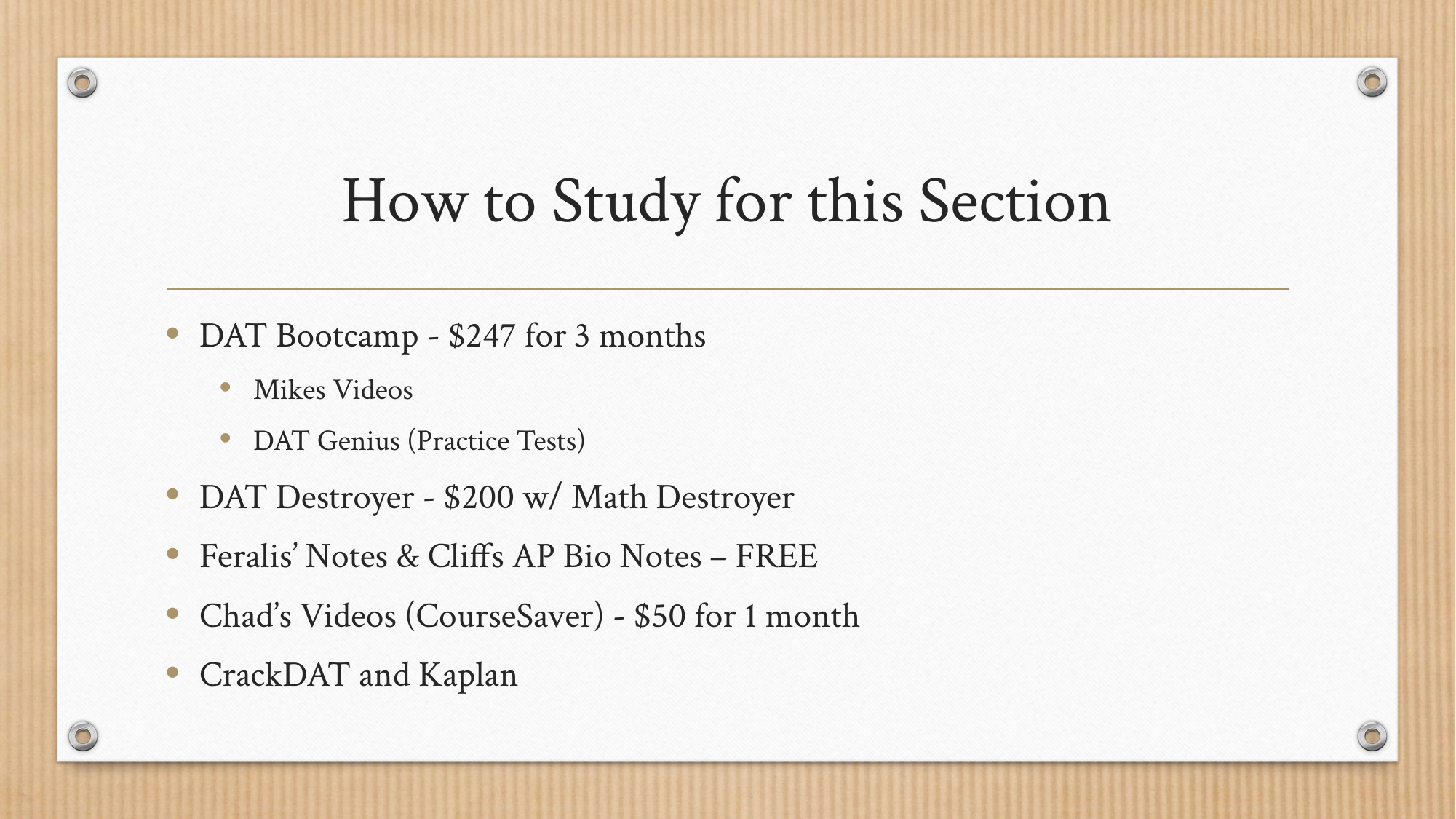

# How to Study for this Section
DAT Bootcamp - $247 for 3 months
Mikes Videos
DAT Genius (Practice Tests)
DAT Destroyer - $200 w/ Math Destroyer
Feralis’ Notes & Cliffs AP Bio Notes – FREE
Chad’s Videos (CourseSaver) - $50 for 1 month
CrackDAT and Kaplan